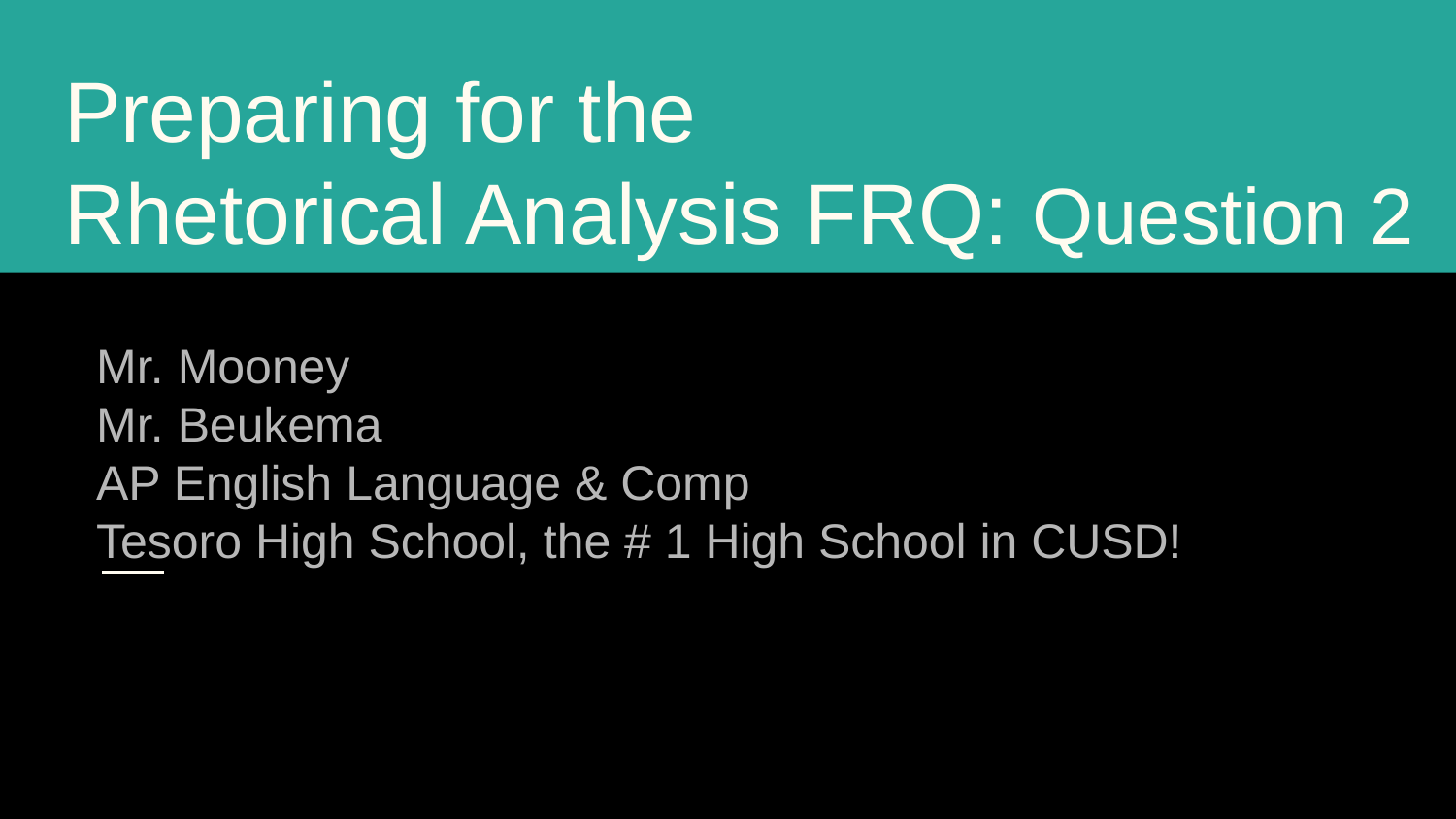

# Preparing for the
Rhetorical Analysis FRQ: Question 2
Mr. Mooney
Mr. Beukema
AP English Language & Comp
Tesoro High School, the # 1 High School in CUSD!